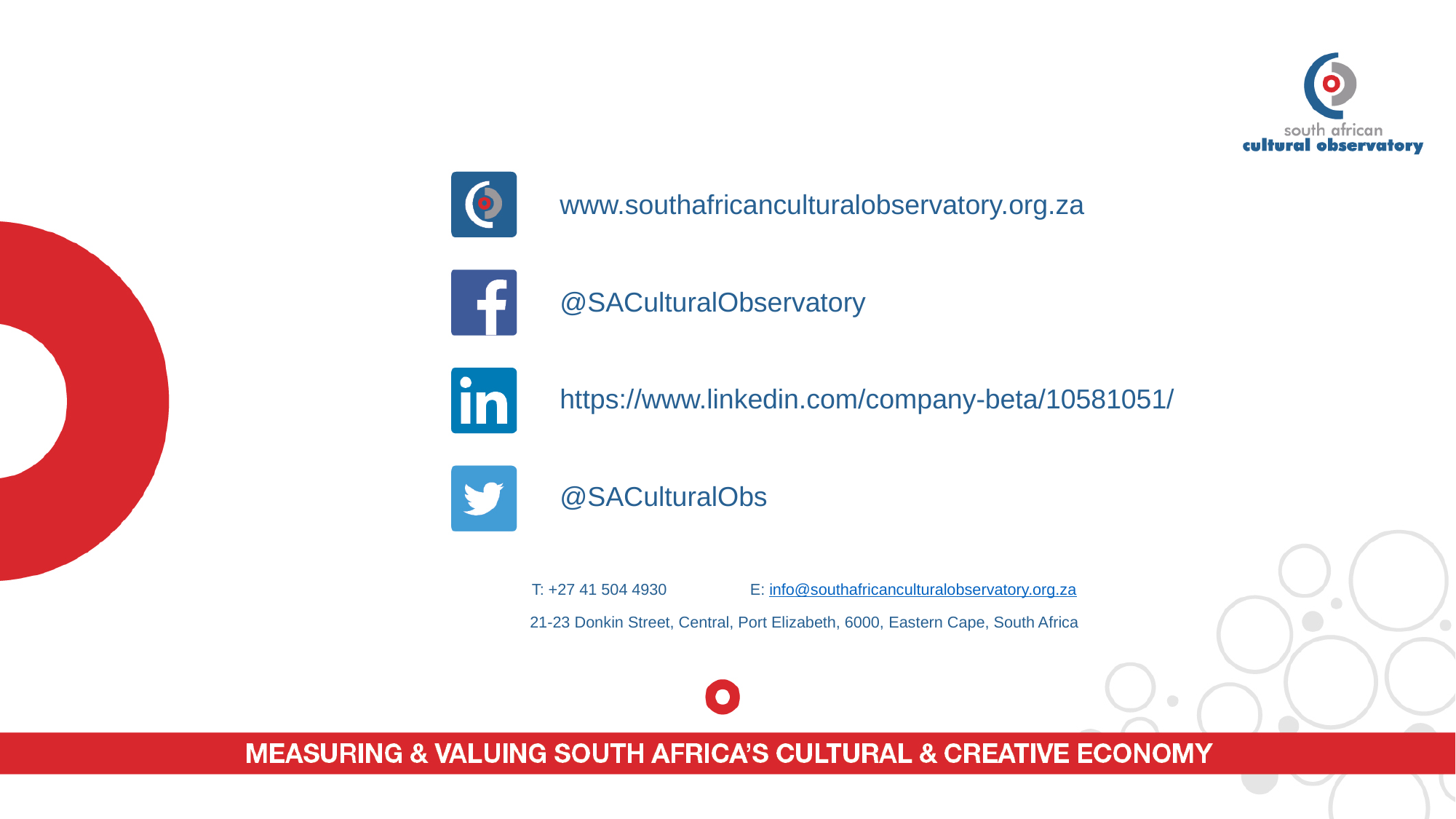

www.southafricanculturalobservatory.org.za
@SACulturalObservatory
https://www.linkedin.com/company-beta/10581051/
@SACulturalObs
T: +27 41 504 4930	E: info@southafricanculturalobservatory.org.za
21-23 Donkin Street, Central, Port Elizabeth, 6000, Eastern Cape, South Africa